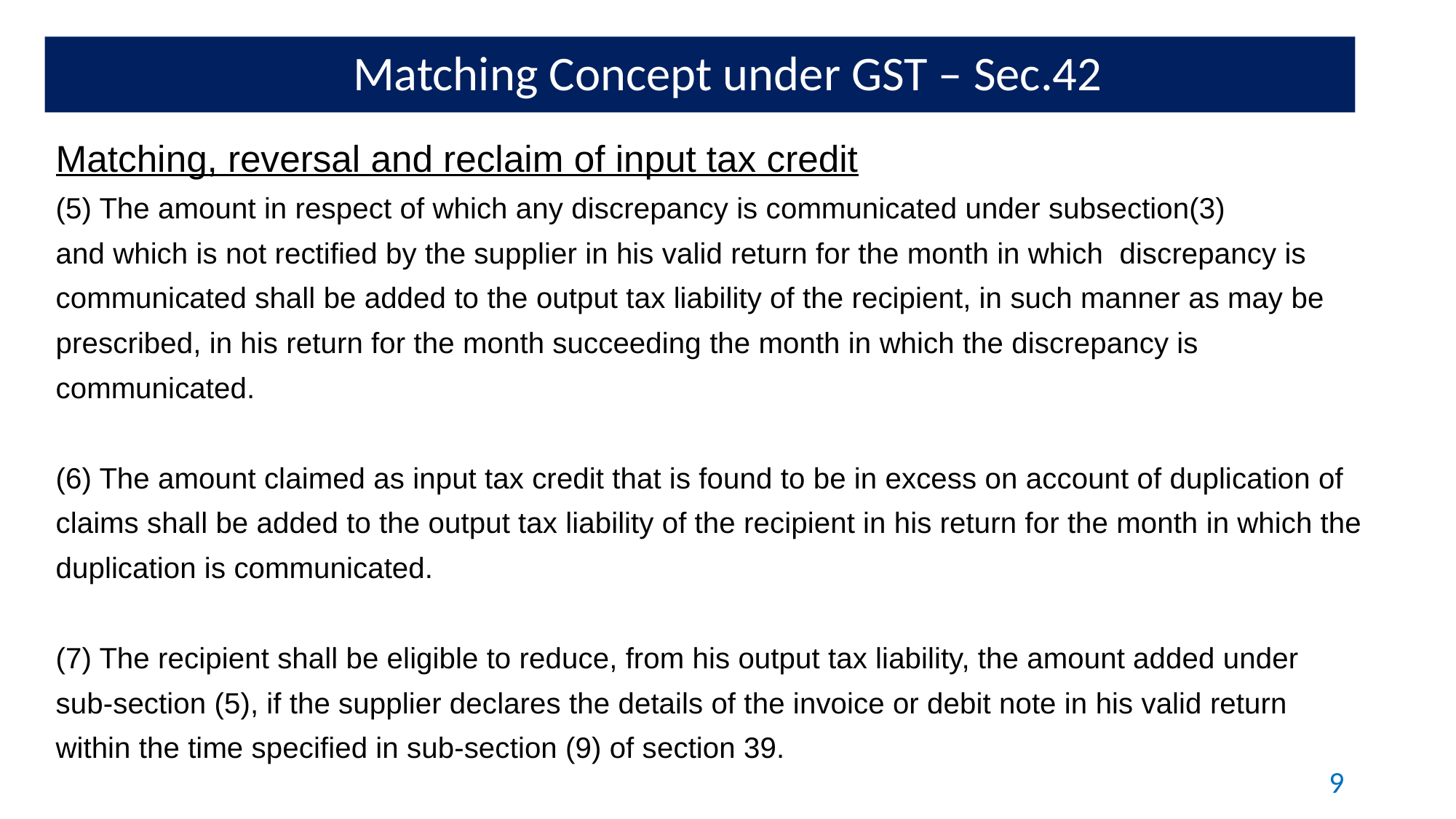

Matching Concept under GST – Sec.42
Matching, reversal and reclaim of input tax credit
(5) The amount in respect of which any discrepancy is communicated under subsection(3)
and which is not rectified by the supplier in his valid return for the month in which  discrepancy is
communicated shall be added to the output tax liability of the recipient, in such manner as may be
prescribed, in his return for the month succeeding the month in which the discrepancy is
communicated.

(6) The amount claimed as input tax credit that is found to be in excess on account of duplication of
claims shall be added to the output tax liability of the recipient in his return for the month in which the
duplication is communicated.

(7) The recipient shall be eligible to reduce, from his output tax liability, the amount added under
sub-section (5), if the supplier declares the details of the invoice or debit note in his valid return
within the time specified in sub-section (9) of section 39.
9